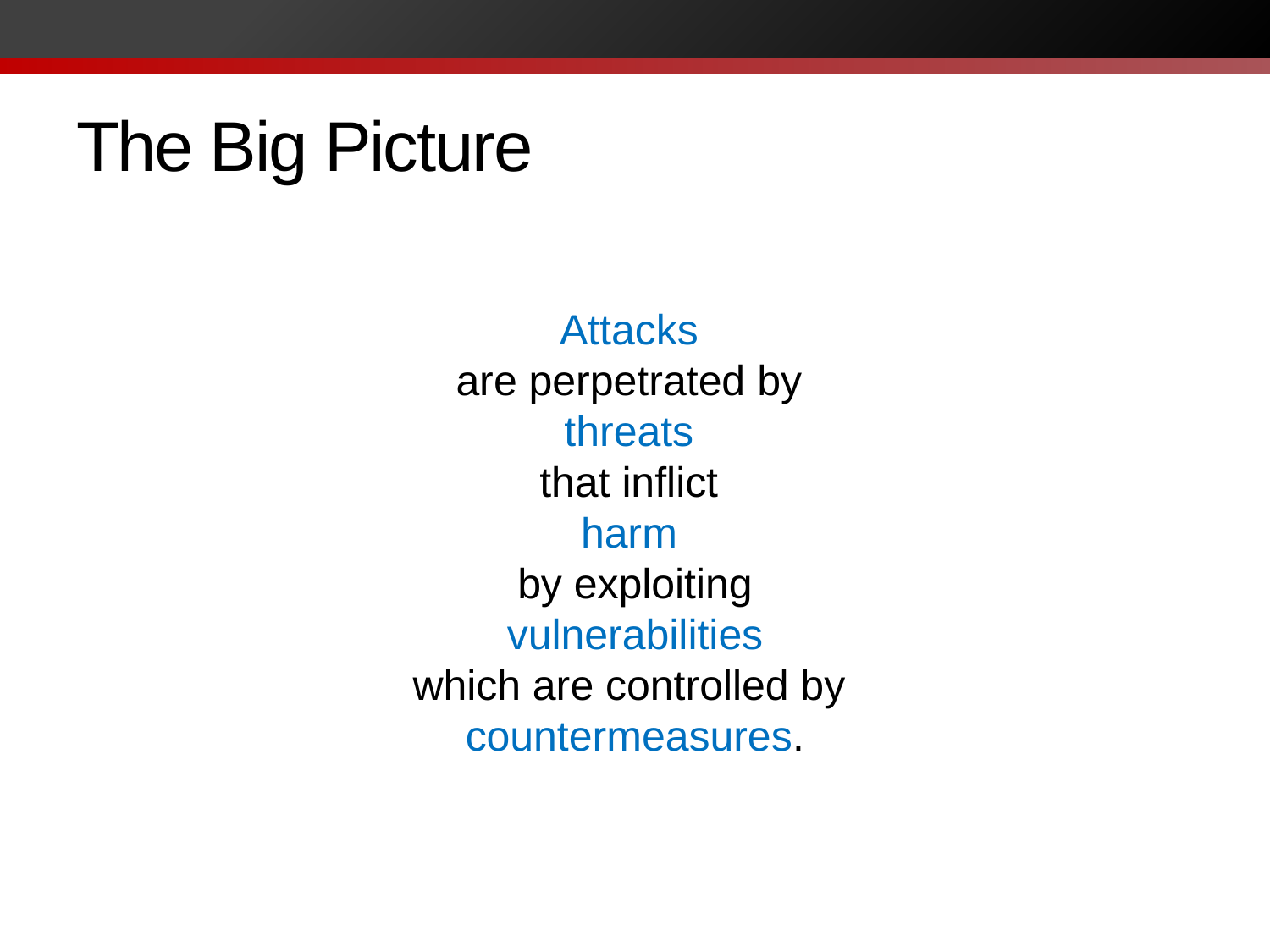

# The Big Picture
Attacks
are perpetrated by
threats
that inflict
harm
by exploiting
vulnerabilities
which are controlled by
countermeasures.